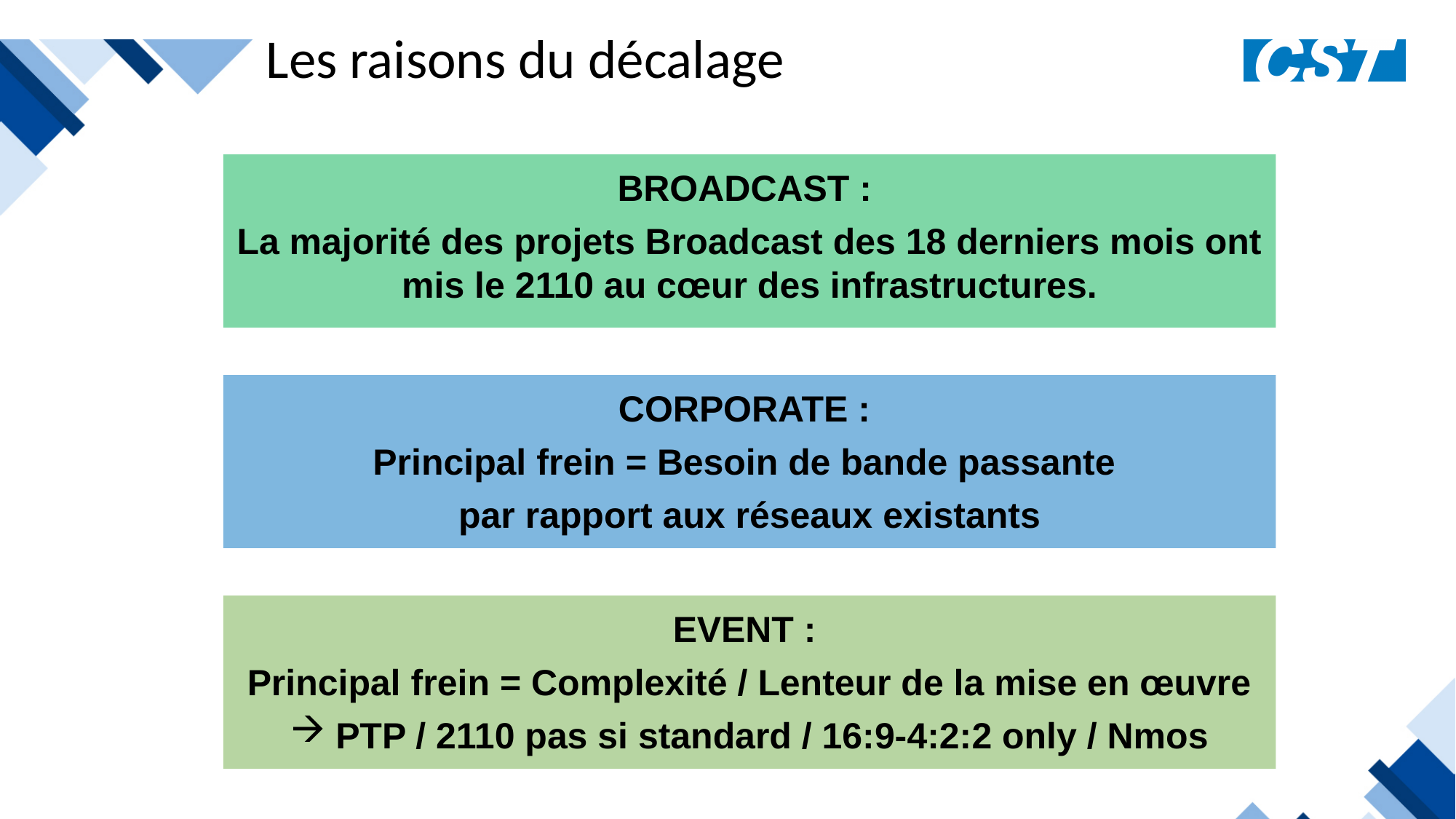

Les raisons du décalage
BROADCAST :
La majorité des projets Broadcast des 18 derniers mois ont mis le 2110 au cœur des infrastructures.
CORPORATE :
Principal frein = Besoin de bande passante
par rapport aux réseaux existants
EVENT :
Principal frein = Complexité / Lenteur de la mise en œuvre
PTP / 2110 pas si standard / 16:9-4:2:2 only / Nmos